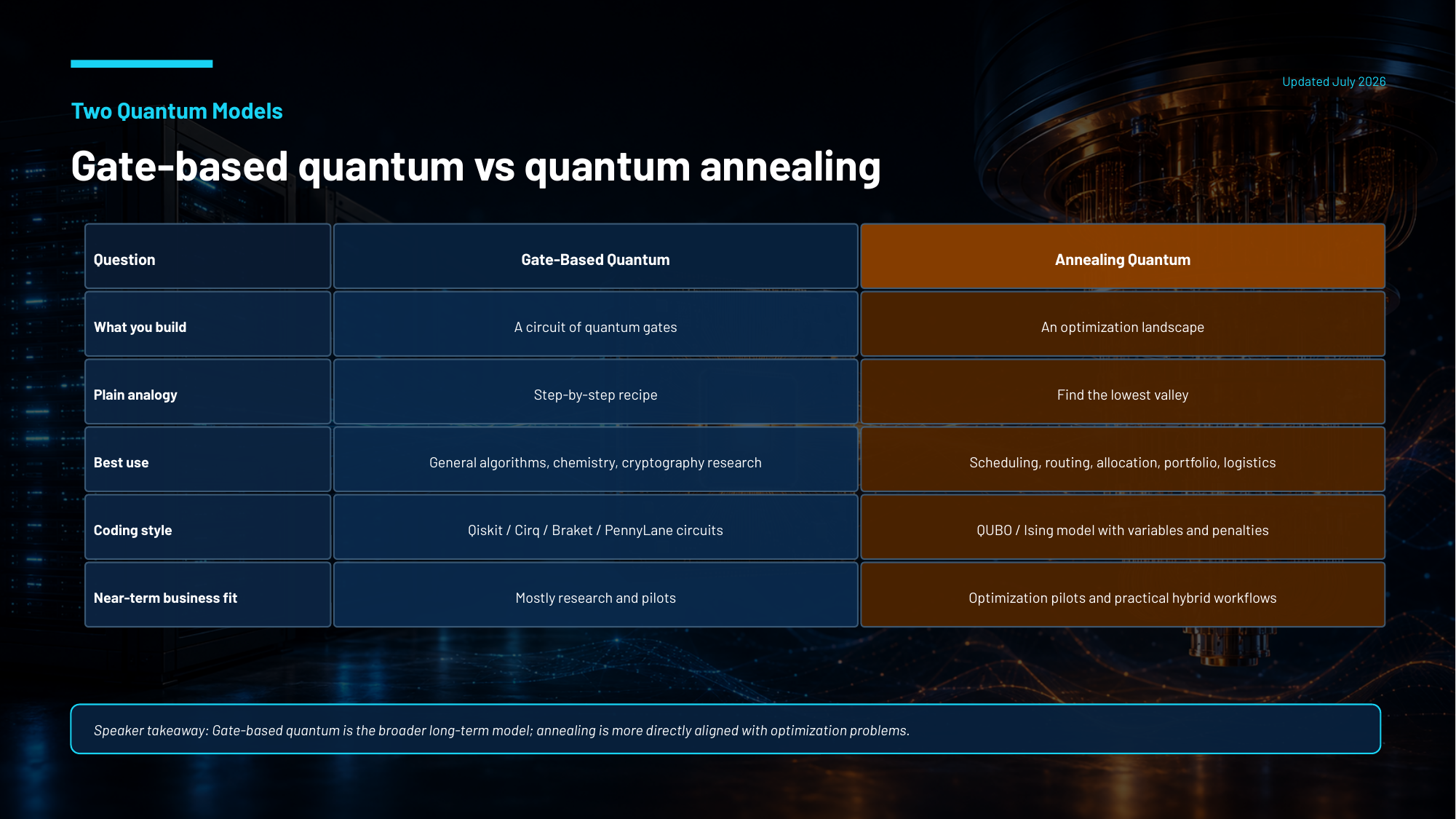

Updated July 2026
Two Quantum Models
Gate-based quantum vs quantum annealing

Question
Gate-Based Quantum
Annealing Quantum

What you build
A circuit of quantum gates
An optimization landscape

Plain analogy
Step-by-step recipe
Find the lowest valley

Best use
General algorithms, chemistry, cryptography research
Scheduling, routing, allocation, portfolio, logistics

Coding style
Qiskit / Cirq / Braket / PennyLane circuits
QUBO / Ising model with variables and penalties

Near-term business fit
Mostly research and pilots
Optimization pilots and practical hybrid workflows

Speaker takeaway: Gate-based quantum is the broader long-term model; annealing is more directly aligned with optimization problems.